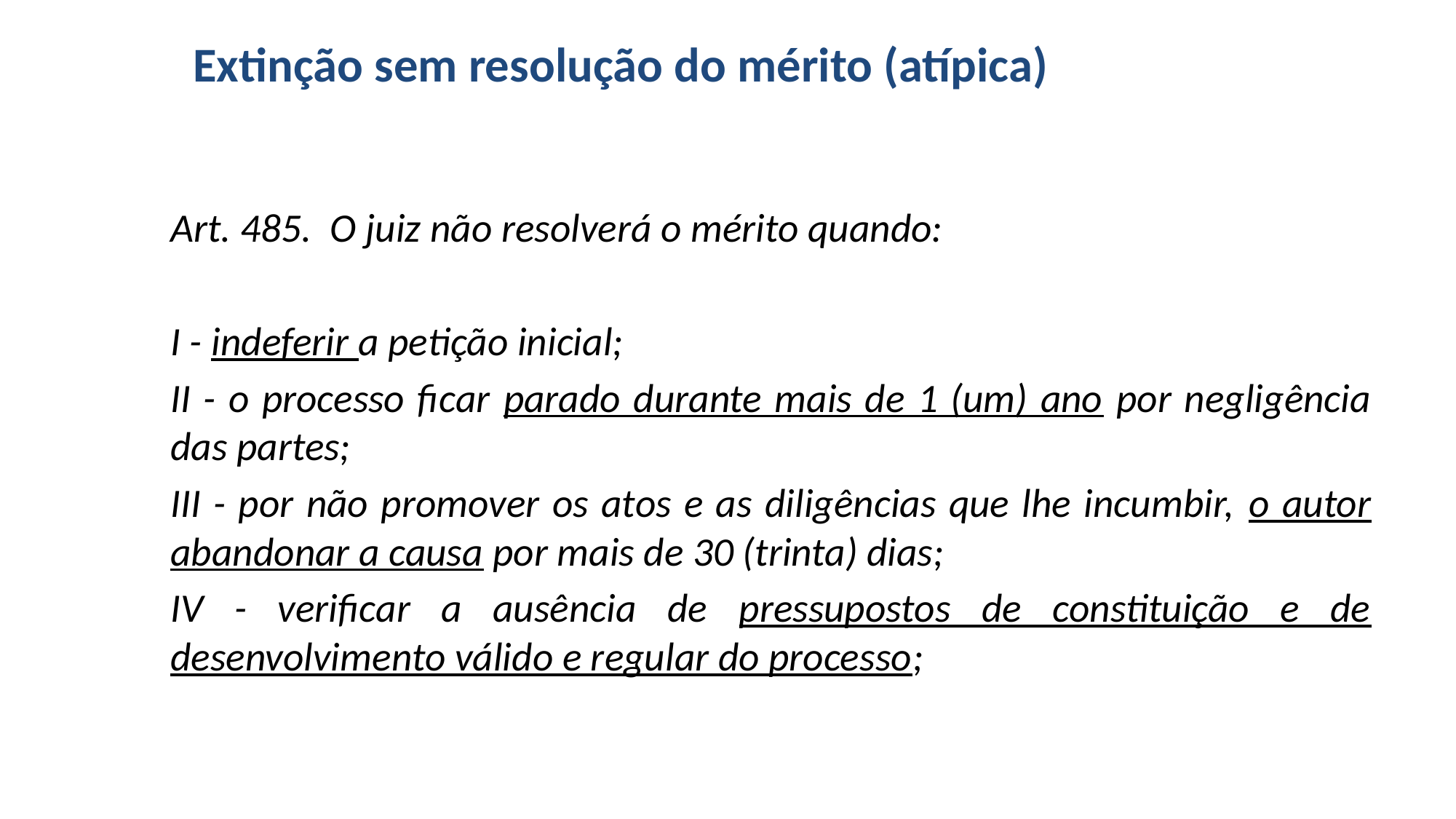

# Extinção sem resolução do mérito (atípica)
Art. 485.  O juiz não resolverá o mérito quando:

I - indeferir a petição inicial;
II - o processo ficar parado durante mais de 1 (um) ano por negligência das partes;
III - por não promover os atos e as diligências que lhe incumbir, o autor abandonar a causa por mais de 30 (trinta) dias;
IV - verificar a ausência de pressupostos de constituição e de desenvolvimento válido e regular do processo;